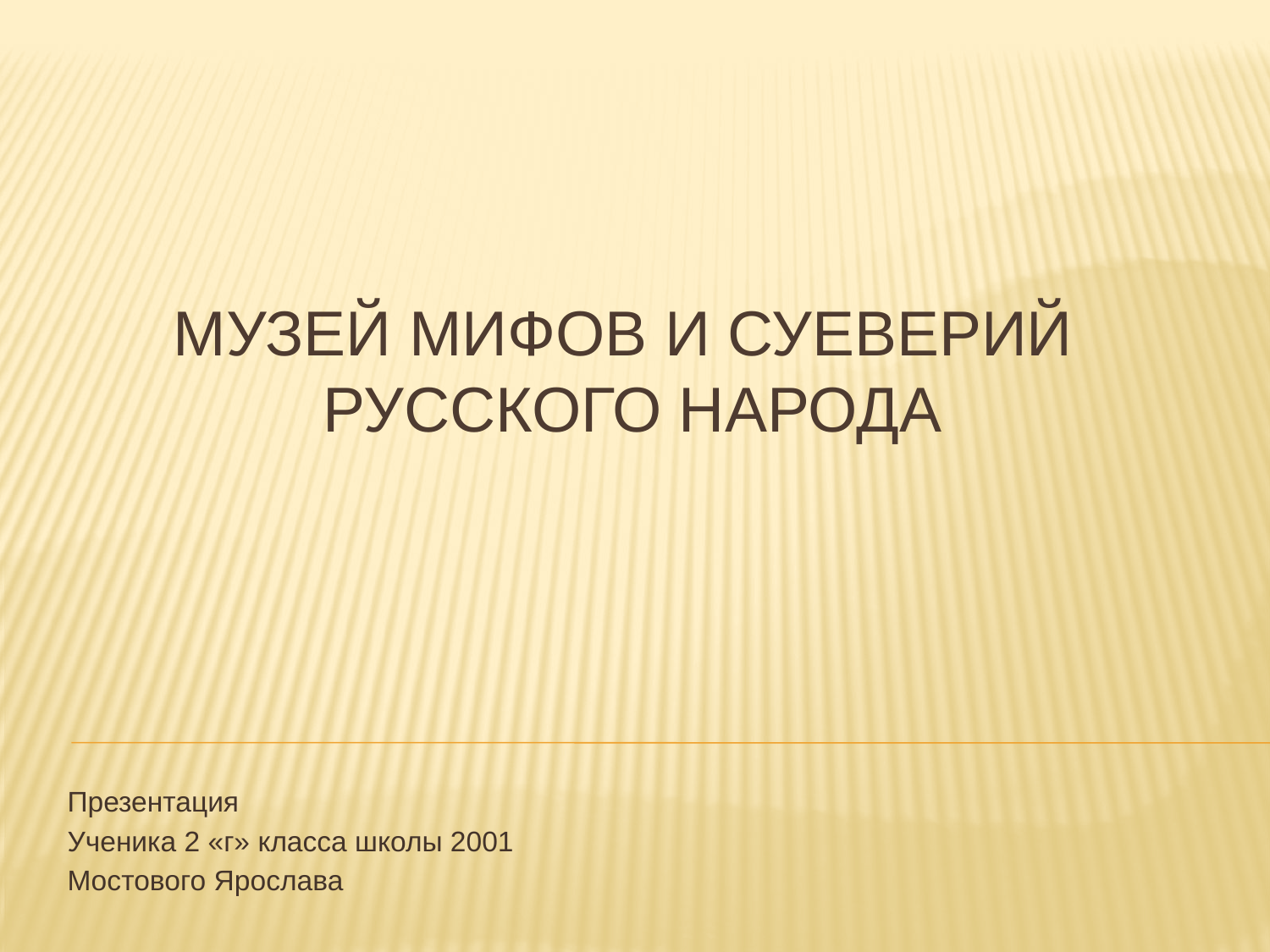

# Музей мифов и суеверий русского народа
Презентация
Ученика 2 «г» класса школы 2001
Мостового Ярослава